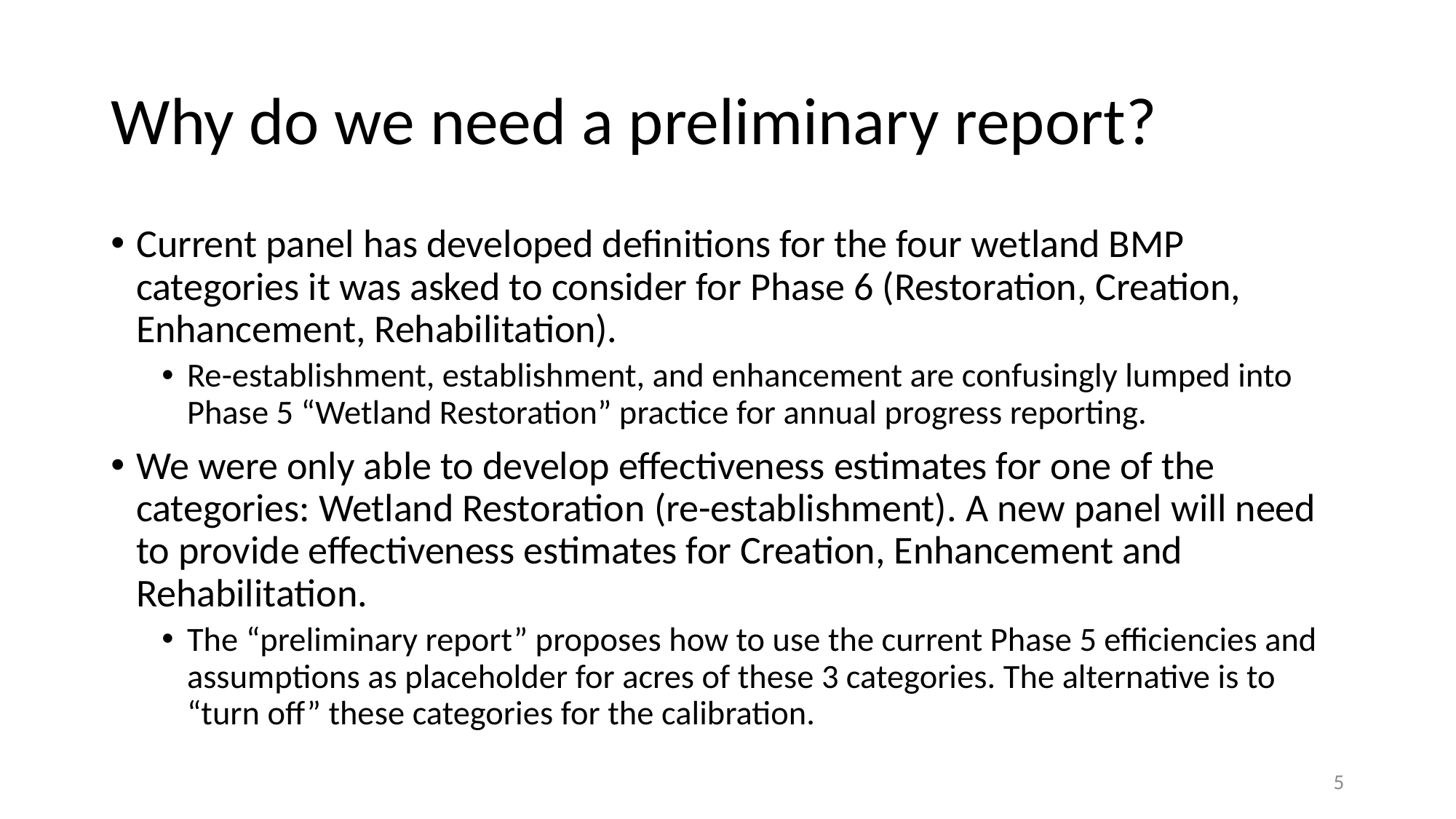

# Why do we need a preliminary report?
Current panel has developed definitions for the four wetland BMP categories it was asked to consider for Phase 6 (Restoration, Creation, Enhancement, Rehabilitation).
Re-establishment, establishment, and enhancement are confusingly lumped into Phase 5 “Wetland Restoration” practice for annual progress reporting.
We were only able to develop effectiveness estimates for one of the categories: Wetland Restoration (re-establishment). A new panel will need to provide effectiveness estimates for Creation, Enhancement and Rehabilitation.
The “preliminary report” proposes how to use the current Phase 5 efficiencies and assumptions as placeholder for acres of these 3 categories. The alternative is to “turn off” these categories for the calibration.

5